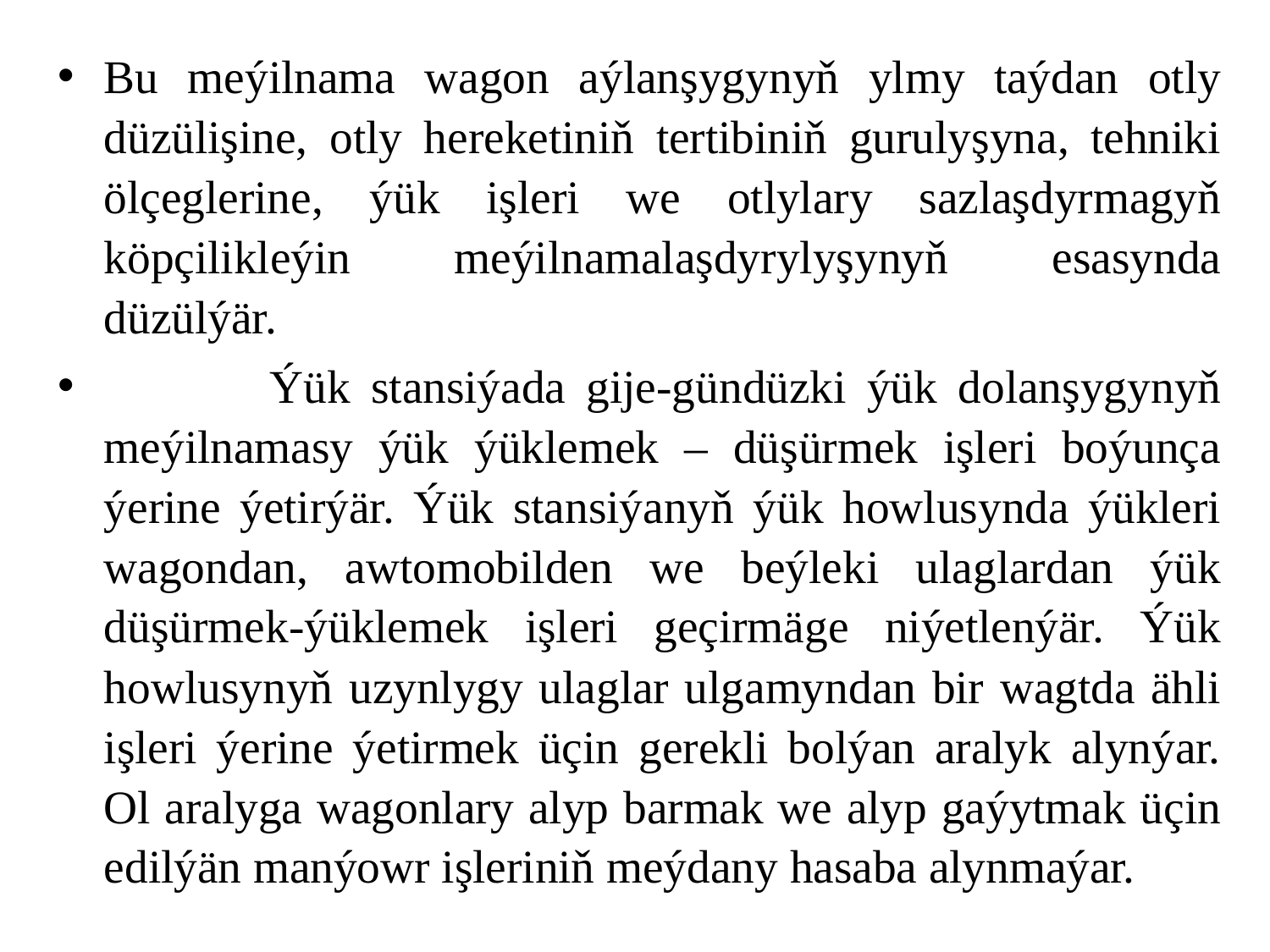

Bu meýilnama wagon aýlanşygynyň ylmy taýdan otly düzülişine, otly hereketiniň tertibiniň gurulyşyna, tehniki ölçeglerine, ýük işleri we otlylary sazlaşdyrmagyň köpçilikleýin meýilnamalaşdyrylyşynyň esasynda düzülýär.
        Ýük stansiýada gije-gündüzki ýük dolanşygynyň meýilnamasy ýük ýüklemek – düşürmek işleri boýunça ýerine ýetirýär. Ýük stansiýanyň ýük howlusynda ýükleri wagondan, awtomobilden we beýleki ulaglardan ýük düşürmek-ýüklemek işleri geçirmäge niýetlenýär. Ýük howlusynyň uzynlygy ulaglar ulgamyndan bir wagtda ähli işleri ýerine ýetirmek üçin gerekli bolýan aralyk alynýar. Ol aralyga wagonlary alyp barmak we alyp gaýytmak üçin edilýän manýowr işleriniň meýdany hasaba alynmaýar.